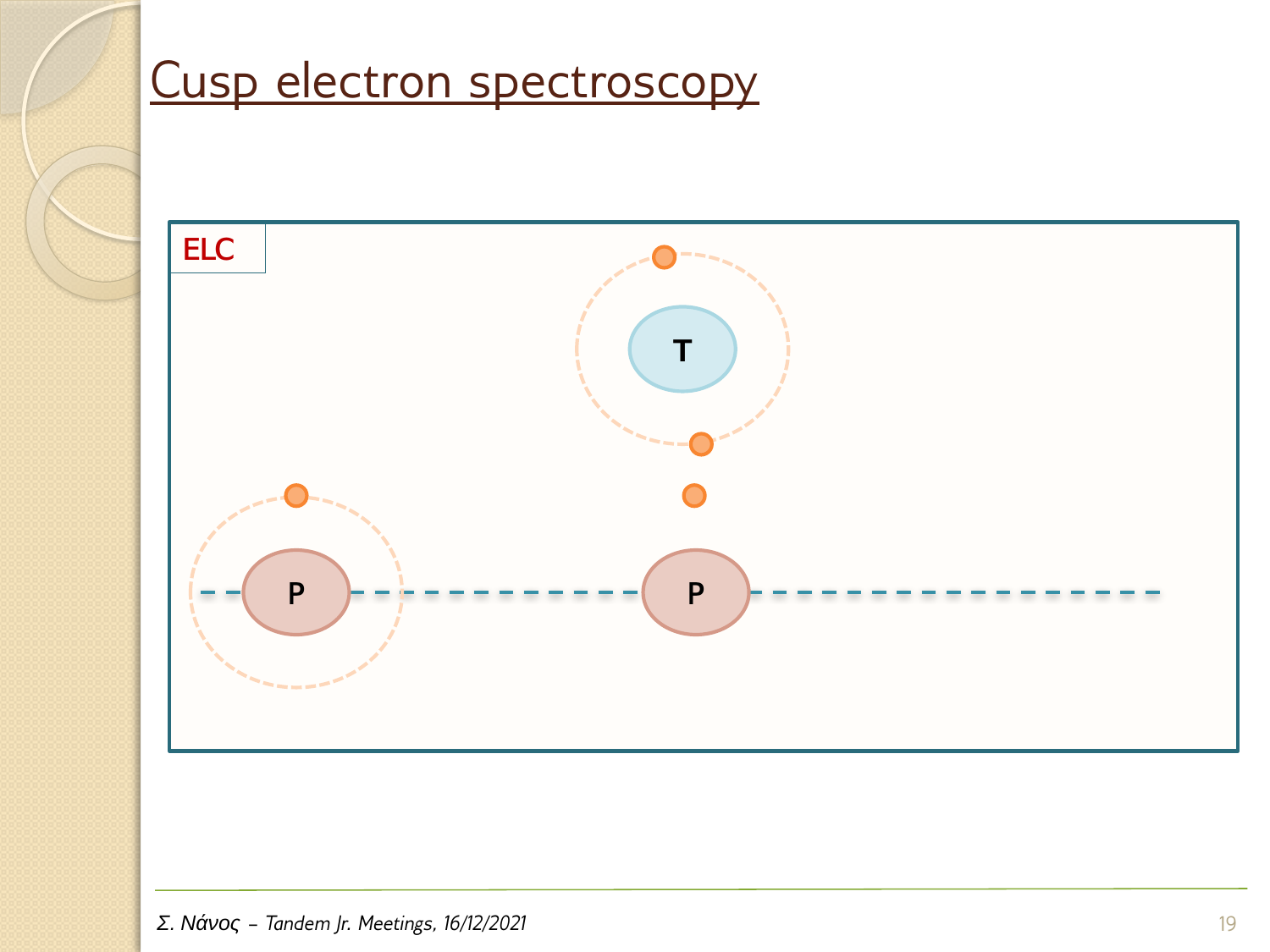

Cusp electron spectroscopy

ELC

Τ

P
P
19
Σ. Νάνος – Tandem Jr. Meetings, 16/12/2021